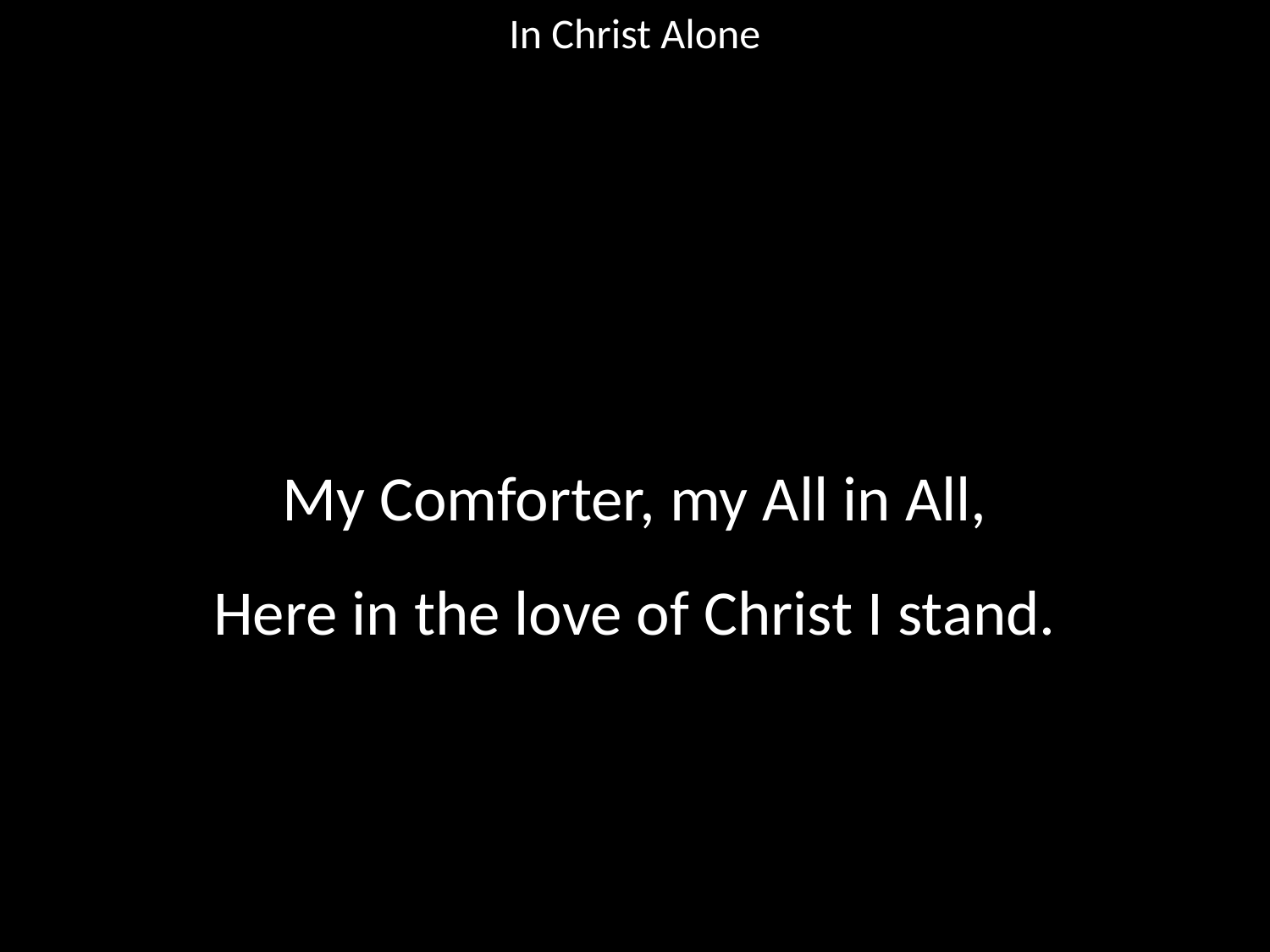

In Christ Alone
#
My Comforter, my All in All,
Here in the love of Christ I stand.